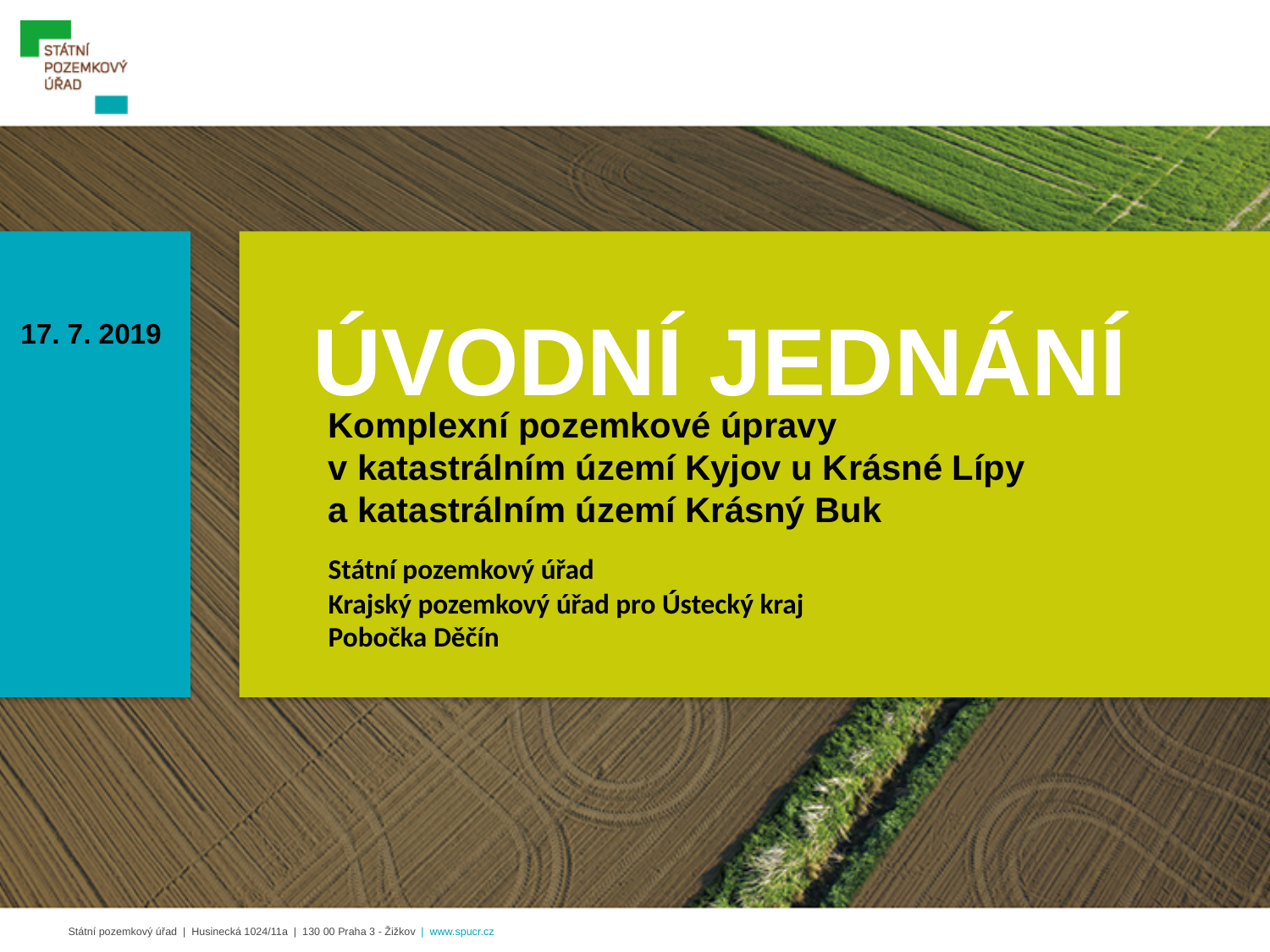

ÚVODNÍ JEDNÁNÍ
17. 7. 2019
Komplexní pozemkové úpravy
v katastrálním území Kyjov u Krásné Lípy a katastrálním území Krásný Buk
Státní pozemkový úřad
Krajský pozemkový úřad pro Ústecký kraj
Pobočka Děčín